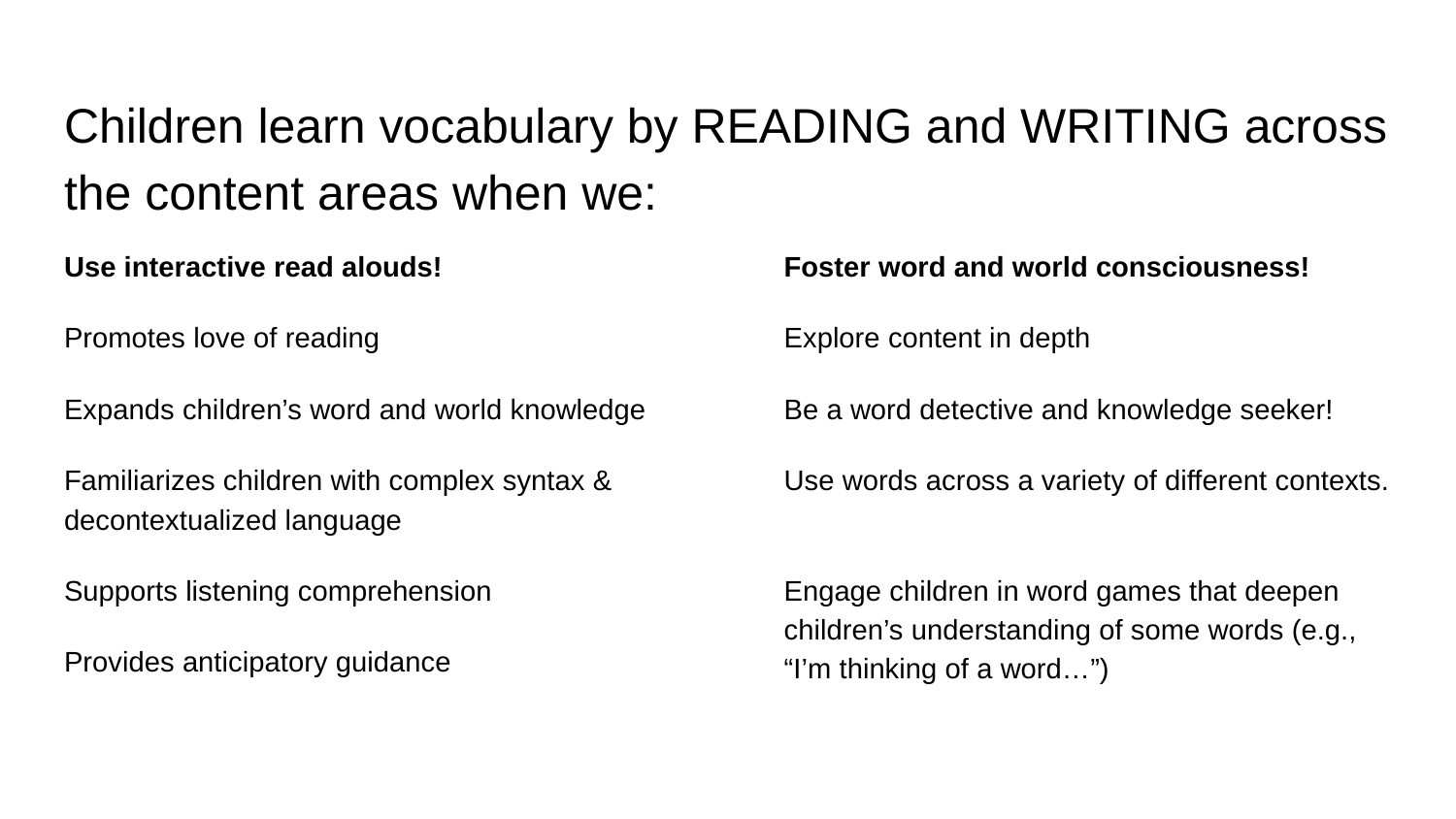

# Children learn vocabulary by READING and WRITING across the content areas when we:
Foster word and world consciousness!
Explore content in depth
Be a word detective and knowledge seeker!
Use words across a variety of different contexts.
Engage children in word games that deepen children’s understanding of some words (e.g., “I’m thinking of a word…”)

Use interactive read alouds!
Promotes love of reading
Expands children’s word and world knowledge
Familiarizes children with complex syntax & decontextualized language
Supports listening comprehension
Provides anticipatory guidance